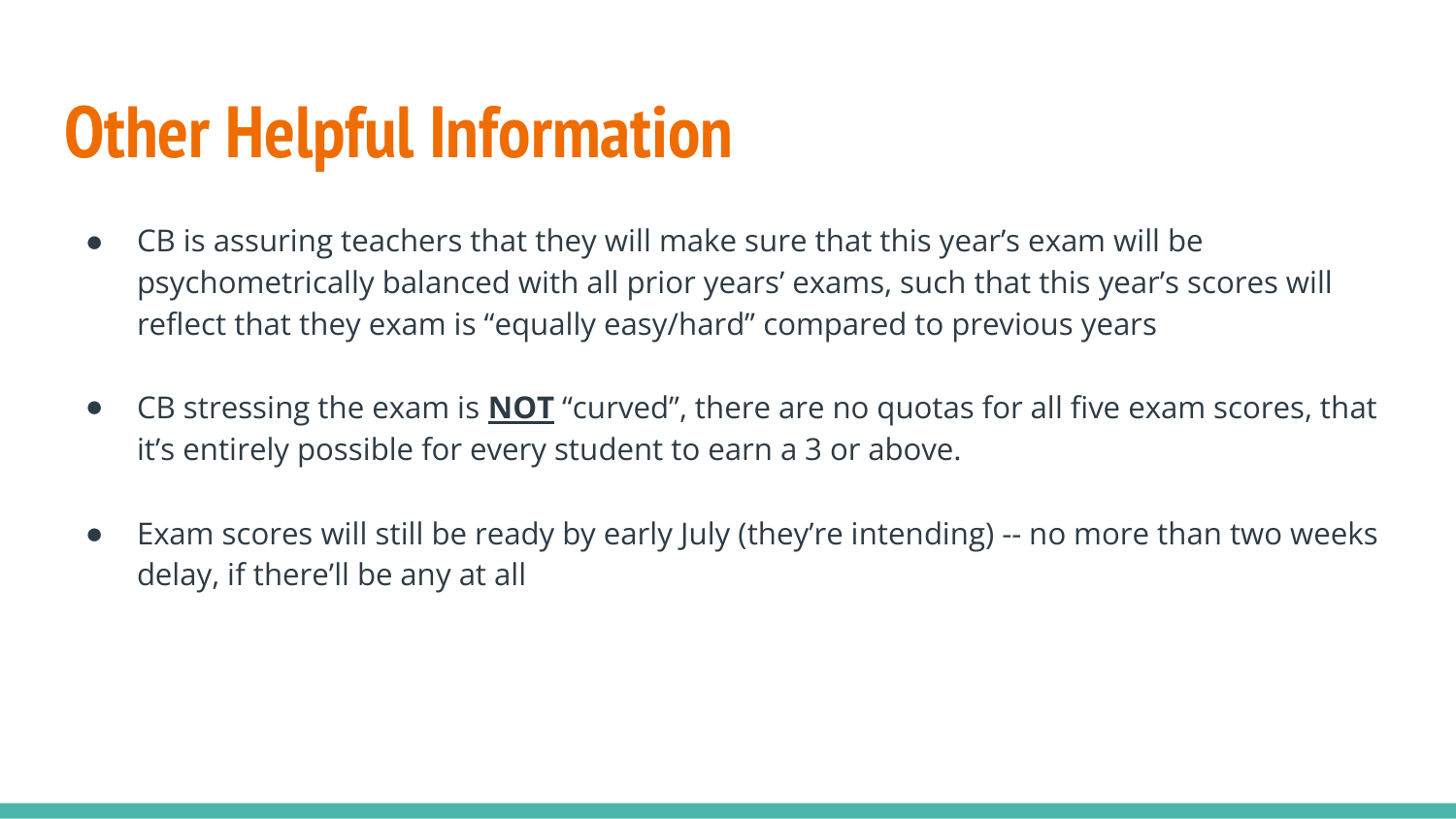

# Other Helpful Information
CB is assuring teachers that they will make sure that this year’s exam will be psychometrically balanced with all prior years’ exams, such that this year’s scores will reflect that they exam is “equally easy/hard” compared to previous years

CB stressing the exam is NOT “curved”, there are no quotas for all five exam scores, that it’s entirely possible for every student to earn a 3 or above.

Exam scores will still be ready by early July (they’re intending) -- no more than two weeks delay, if there’ll be any at all